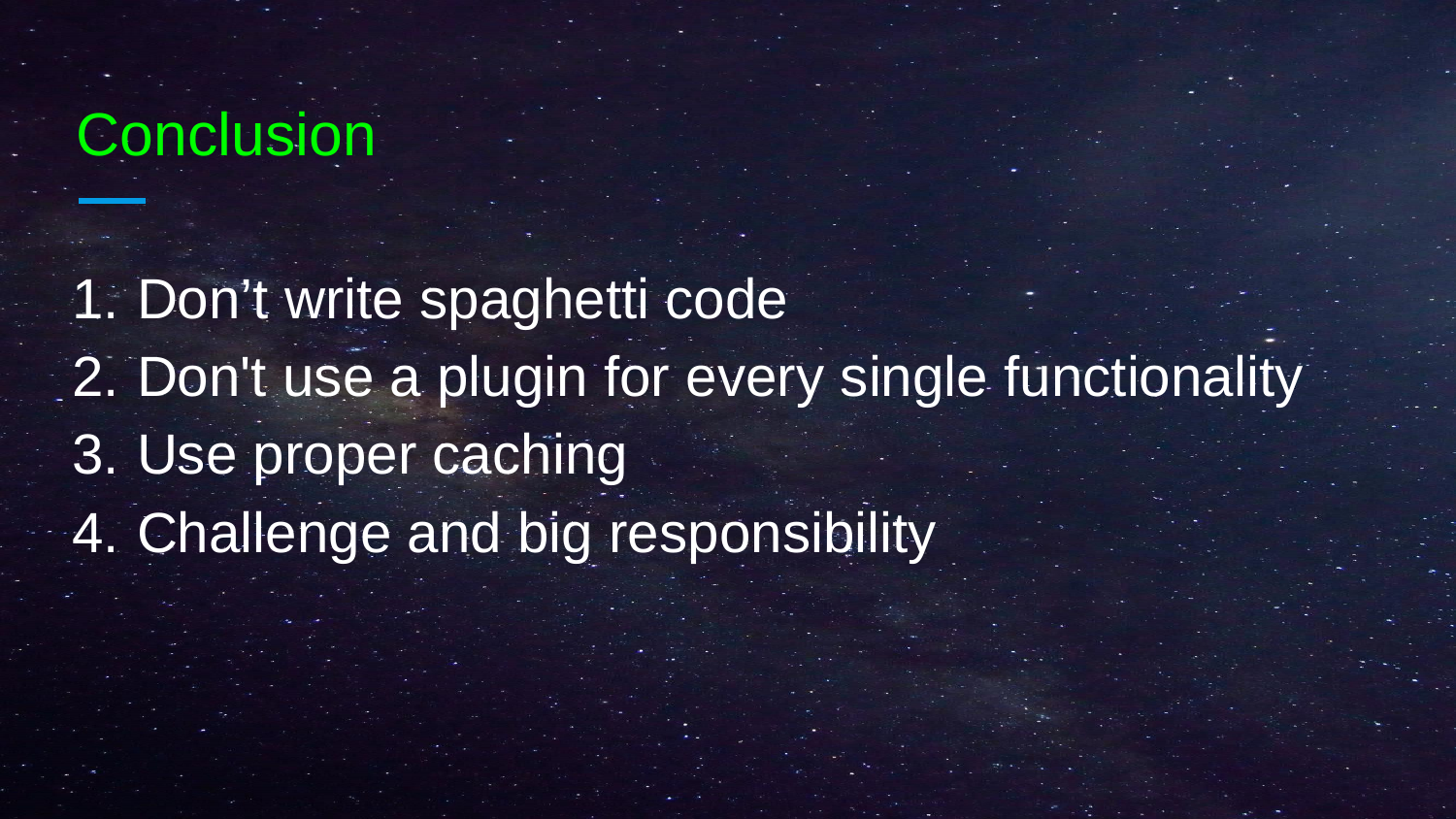

# Conclusion
Don’t write spaghetti code
Don't use a plugin for every single functionality
Use proper caching
Challenge and big responsibility